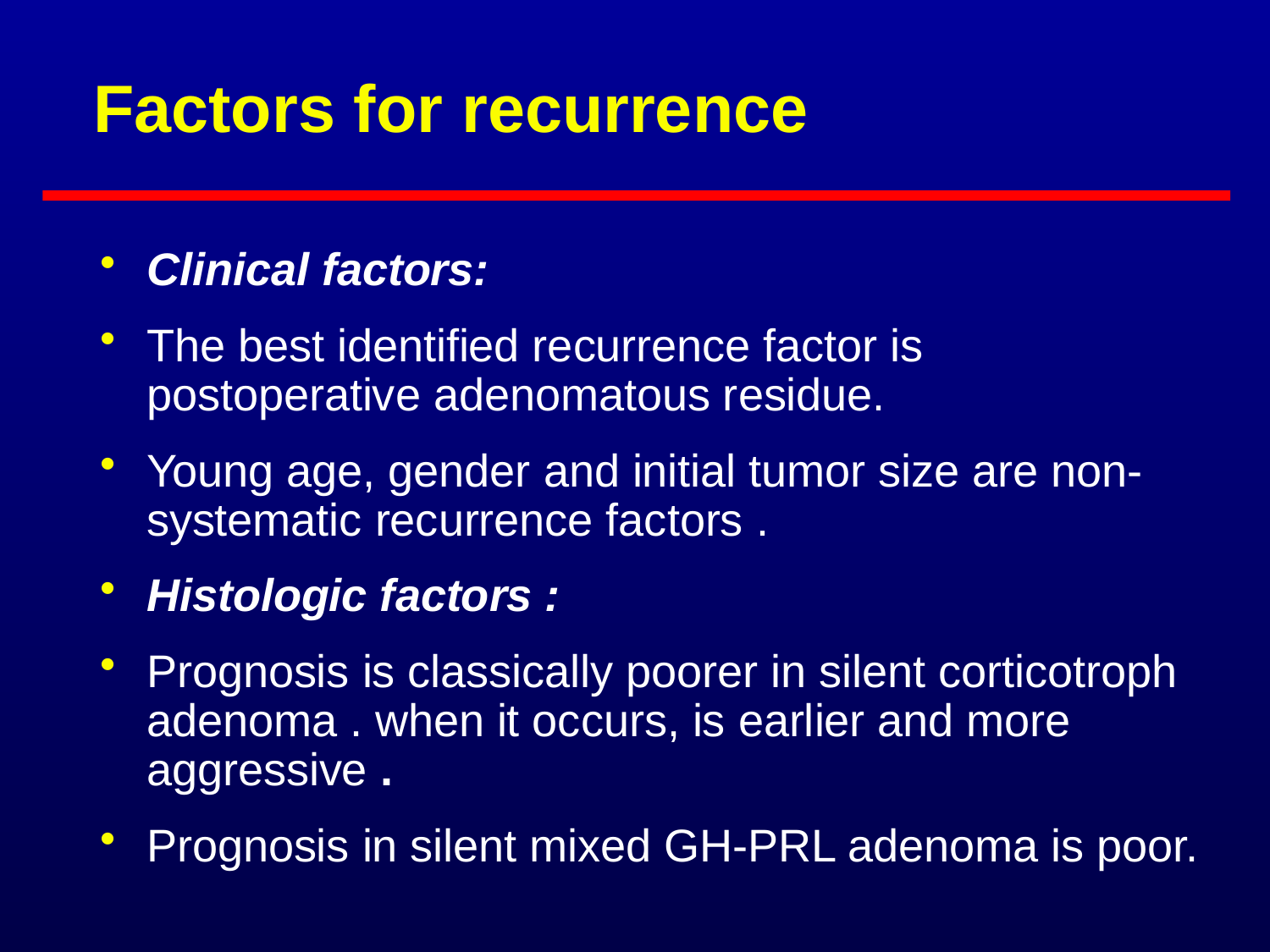

# Factors for recurrence
Clinical factors:
The best identified recurrence factor is postoperative adenomatous residue.
Young age, gender and initial tumor size are non-systematic recurrence factors .
Histologic factors :
Prognosis is classically poorer in silent corticotroph adenoma . when it occurs, is earlier and more aggressive .
Prognosis in silent mixed GH-PRL adenoma is poor.